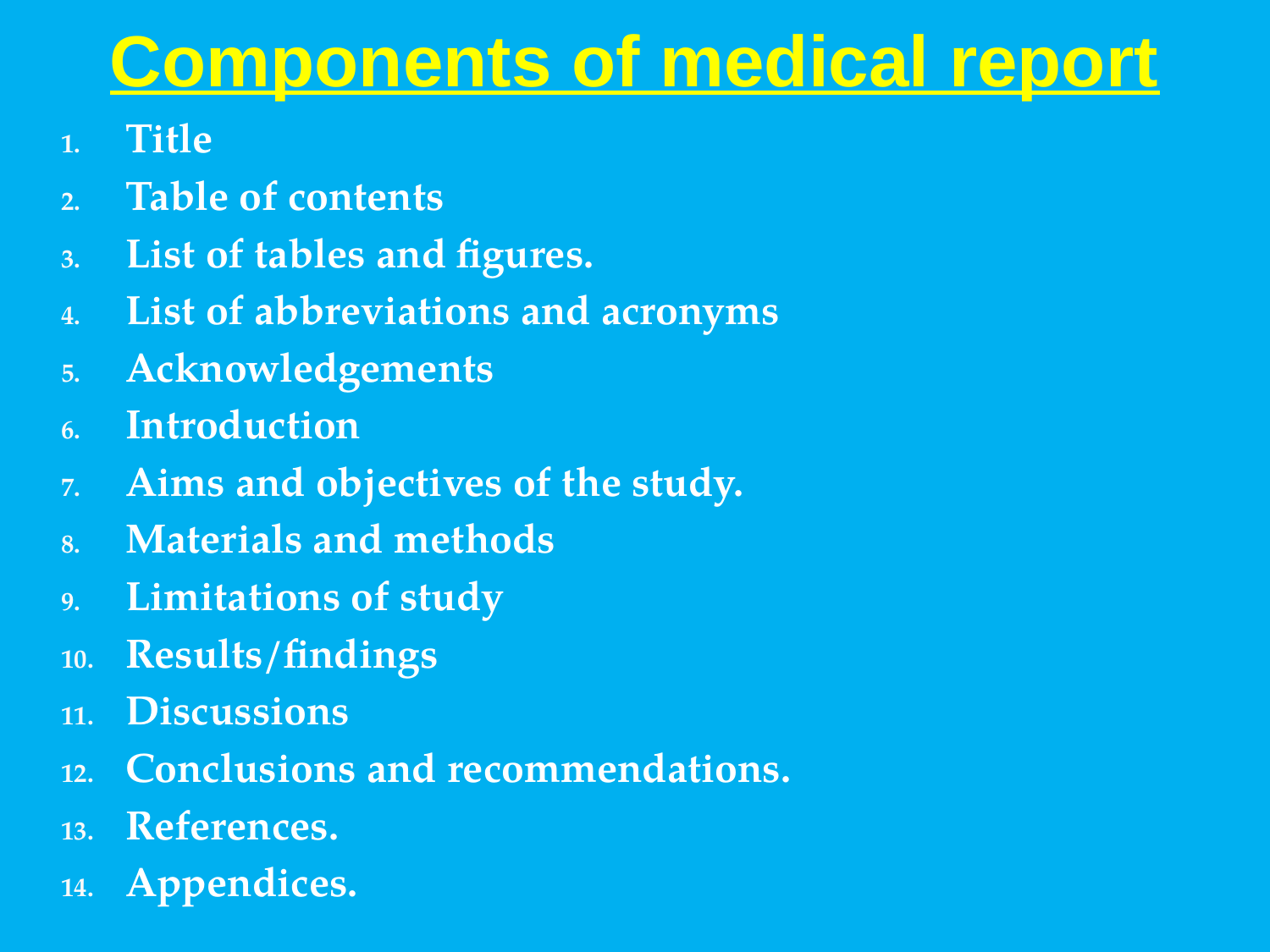

# Components of medical report
Title
Table of contents
List of tables and figures.
List of abbreviations and acronyms
Acknowledgements
Introduction
Aims and objectives of the study.
Materials and methods
Limitations of study
Results/findings
Discussions
Conclusions and recommendations.
References.
Appendices.